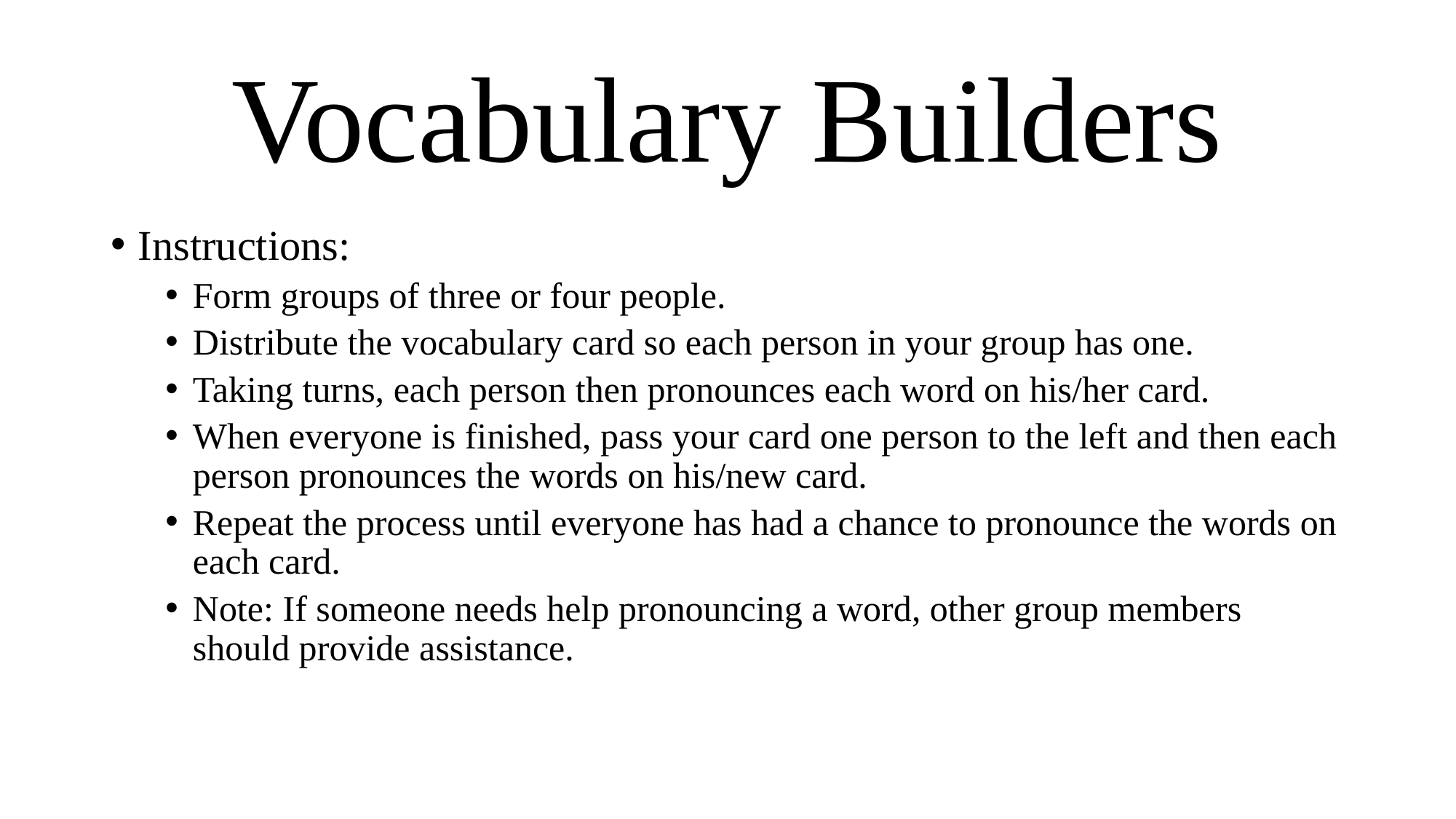

# Vocabulary Builders
Instructions:
Form groups of three or four people.
Distribute the vocabulary card so each person in your group has one.
Taking turns, each person then pronounces each word on his/her card.
When everyone is finished, pass your card one person to the left and then each person pronounces the words on his/new card.
Repeat the process until everyone has had a chance to pronounce the words on each card.
Note: If someone needs help pronouncing a word, other group members should provide assistance.